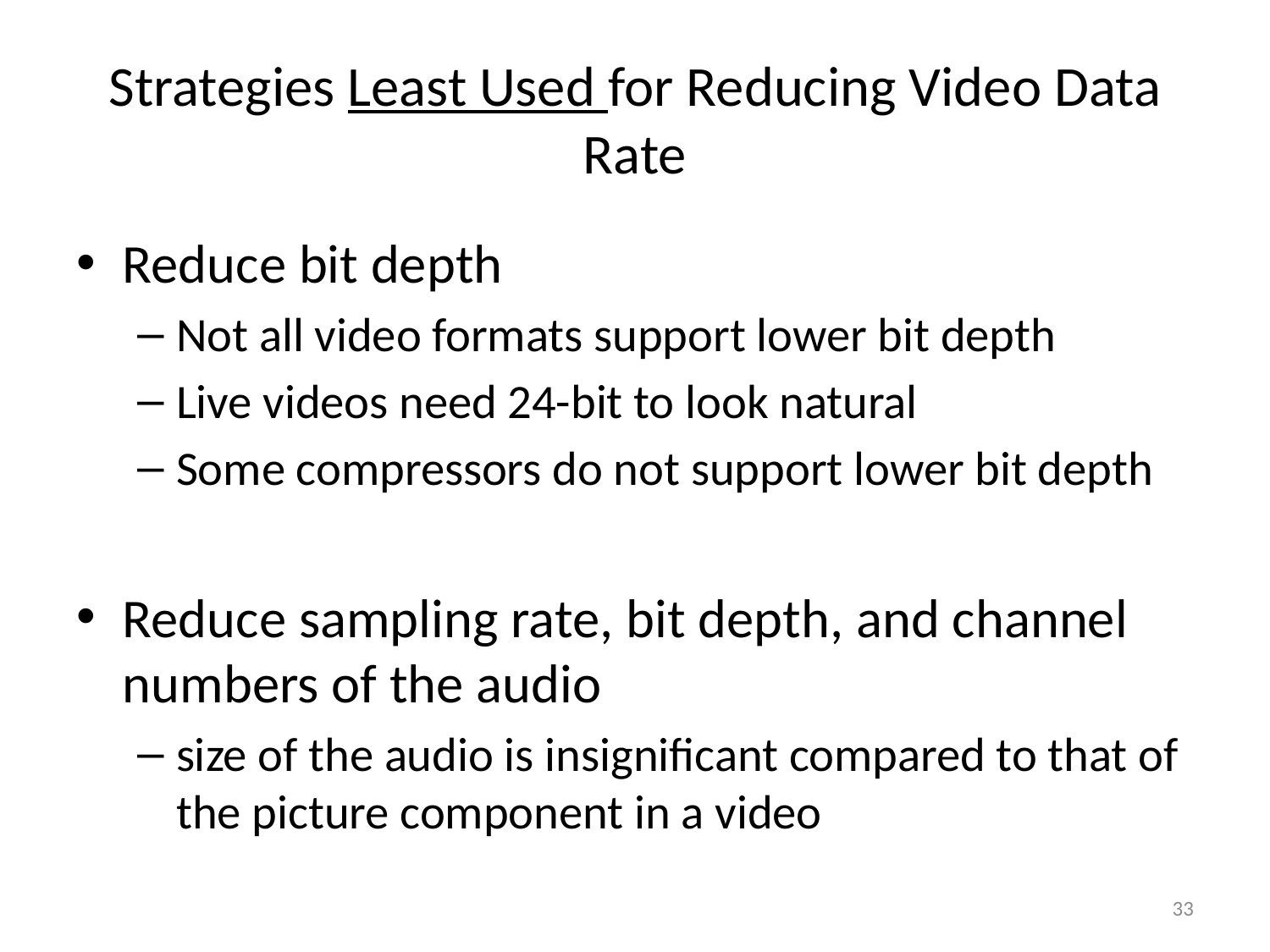

# Strategies Least Used for Reducing Video Data Rate
Reduce bit depth
Not all video formats support lower bit depth
Live videos need 24-bit to look natural
Some compressors do not support lower bit depth

Reduce sampling rate, bit depth, and channel numbers of the audio
size of the audio is insignificant compared to that of the picture component in a video
33